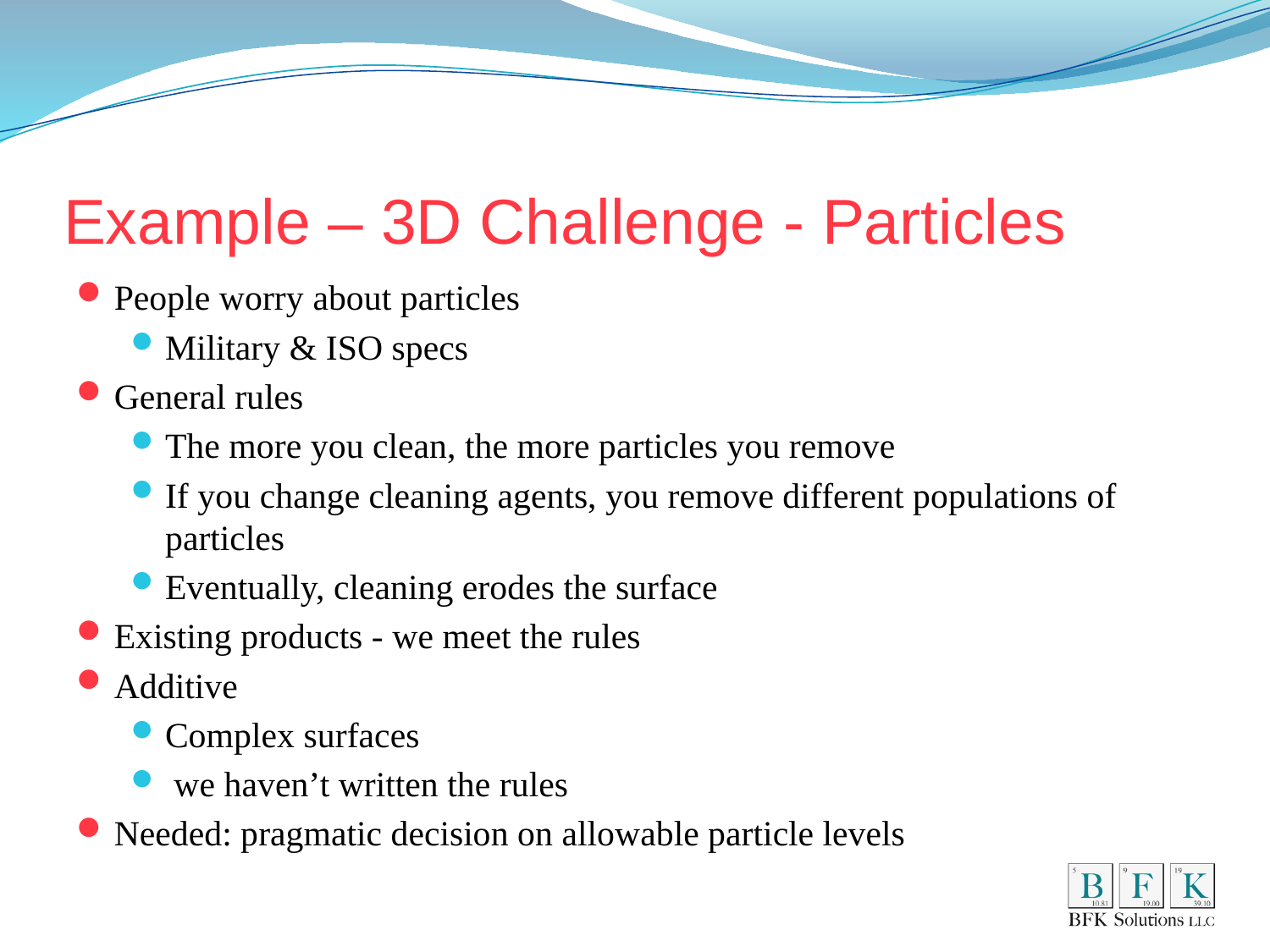

# Example – 3D Challenge - Particles
People worry about particles
Military & ISO specs
General rules
The more you clean, the more particles you remove
If you change cleaning agents, you remove different populations of particles
Eventually, cleaning erodes the surface
Existing products - we meet the rules
Additive
Complex surfaces
 we haven’t written the rules
Needed: pragmatic decision on allowable particle levels